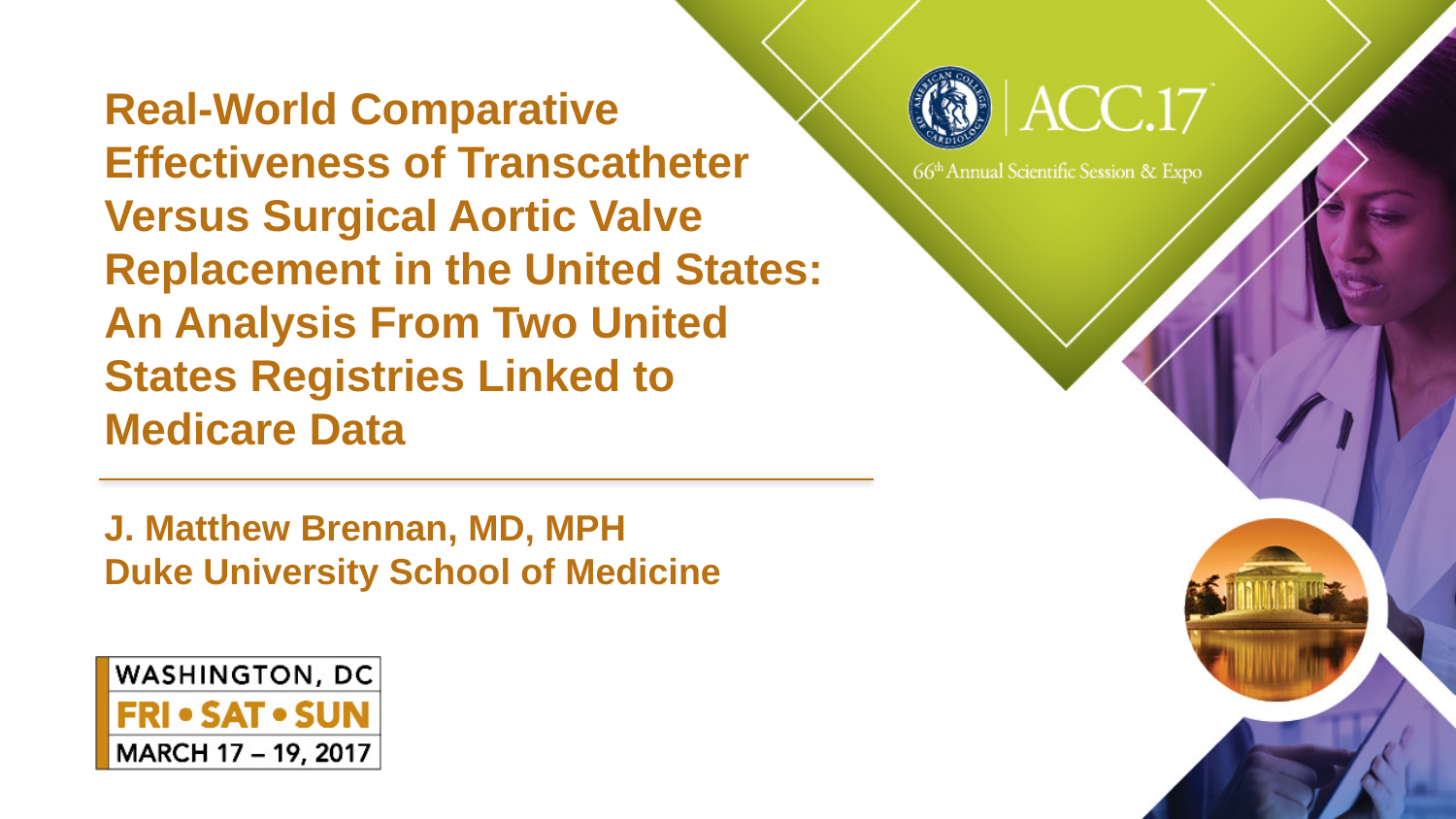

Real-World Comparative Effectiveness of Transcatheter Versus Surgical Aortic Valve Replacement in the United States: An Analysis From Two United States Registries Linked to Medicare Data
J. Matthew Brennan, MD, MPH
Duke University School of Medicine